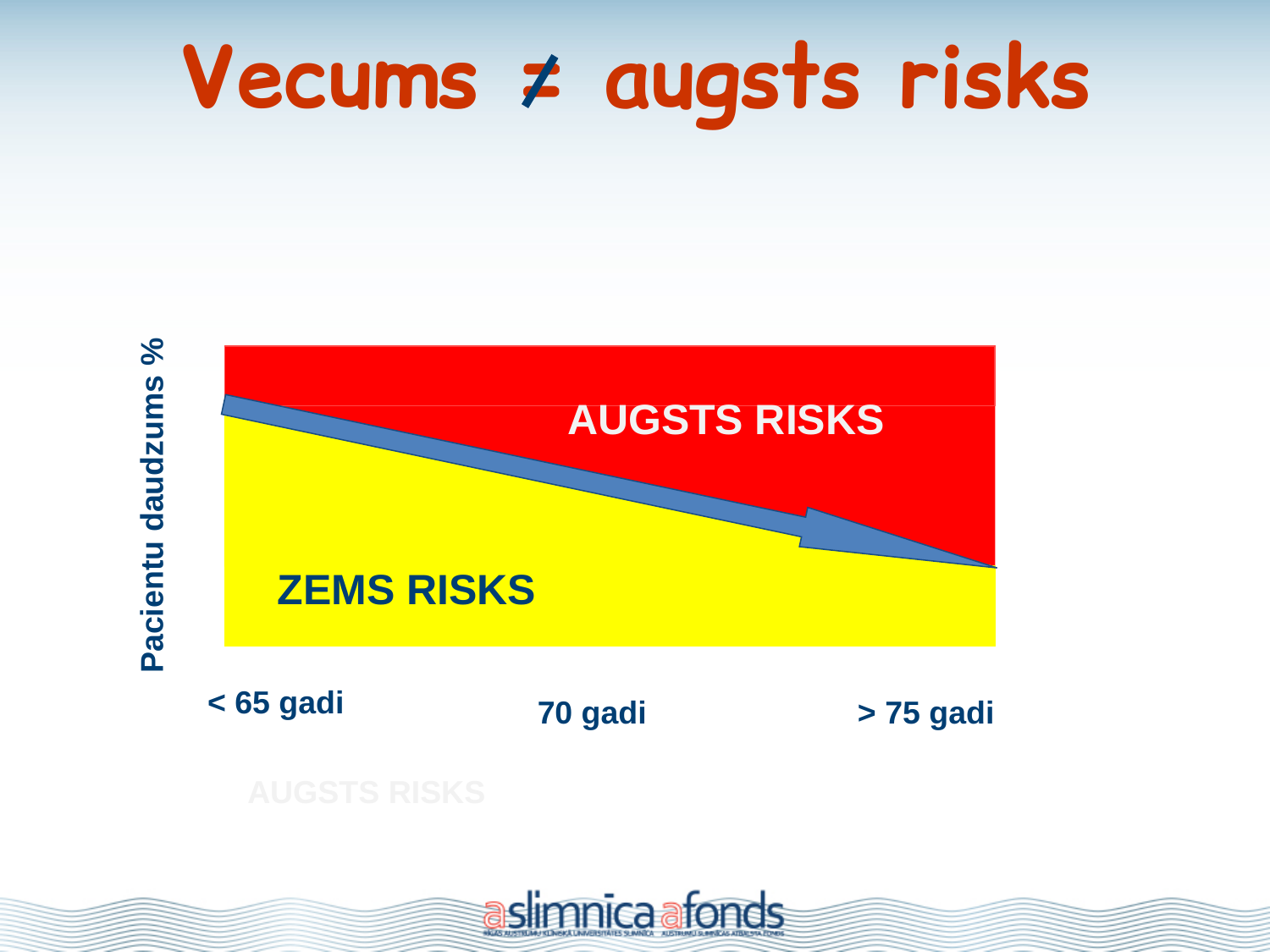

# Vecums = augsts risks

AUGSTS RISKS

Pacientu daudzums %

ZEMS RISKS
ZEMS RISKS

< 65 gadi
70 gadi
> 75 gadi
AUGSTS RISKS